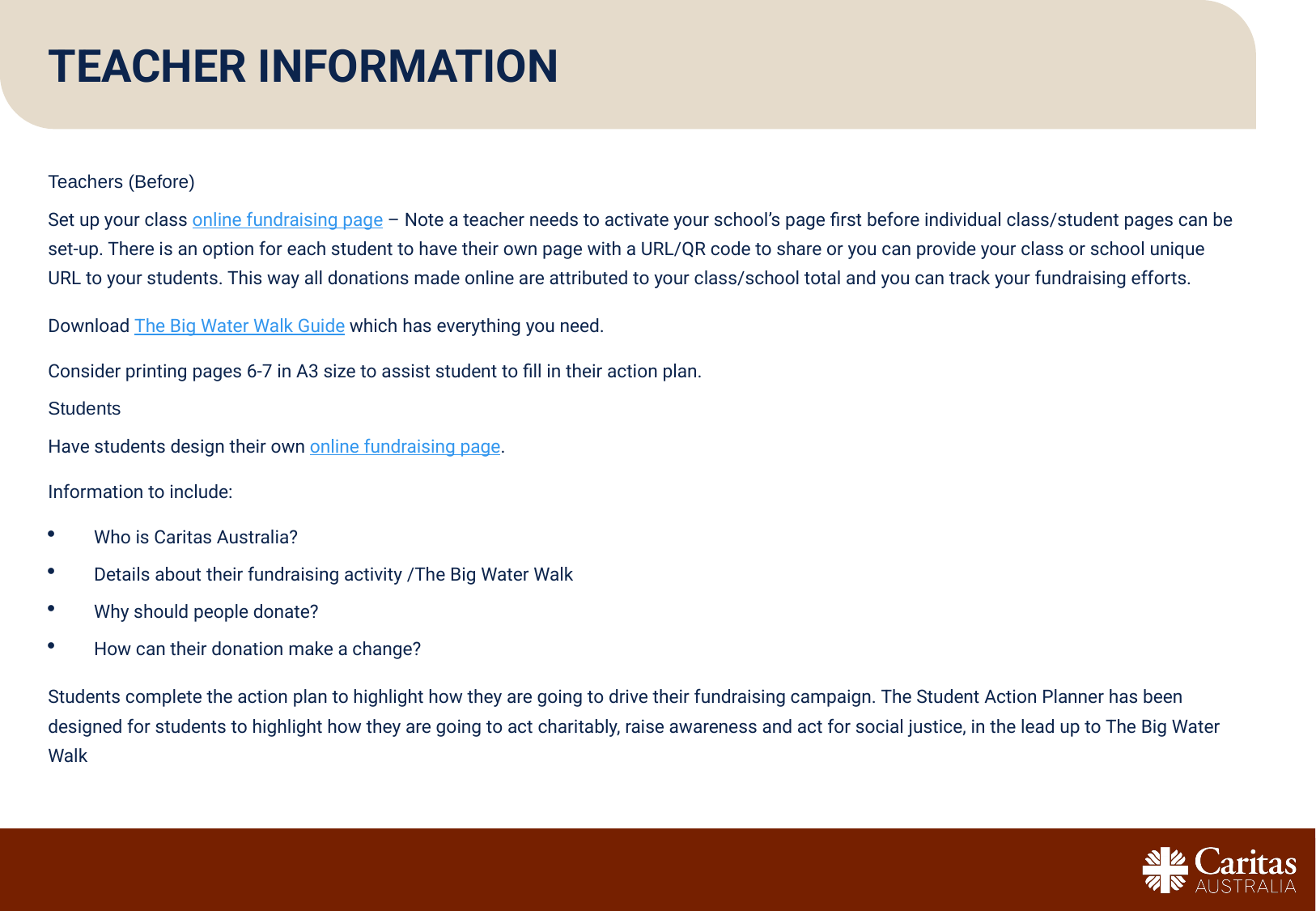

# Teacher Information
Teachers (Before)
Set up your class online fundraising page – Note a teacher needs to activate your school’s page first before individual class/student pages can be set-up. There is an option for each student to have their own page with a URL/QR code to share or you can provide your class or school unique URL to your students. This way all donations made online are attributed to your class/school total and you can track your fundraising efforts.
Download The Big Water Walk Guide which has everything you need.
Consider printing pages 6-7 in A3 size to assist student to fill in their action plan.
Students
Have students design their own online fundraising page.
Information to include:
Who is Caritas Australia?
Details about their fundraising activity /The Big Water Walk
Why should people donate?
How can their donation make a change?
Students complete the action plan to highlight how they are going to drive their fundraising campaign. The Student Action Planner has been designed for students to highlight how they are going to act charitably, raise awareness and act for social justice, in the lead up to The Big Water Walk